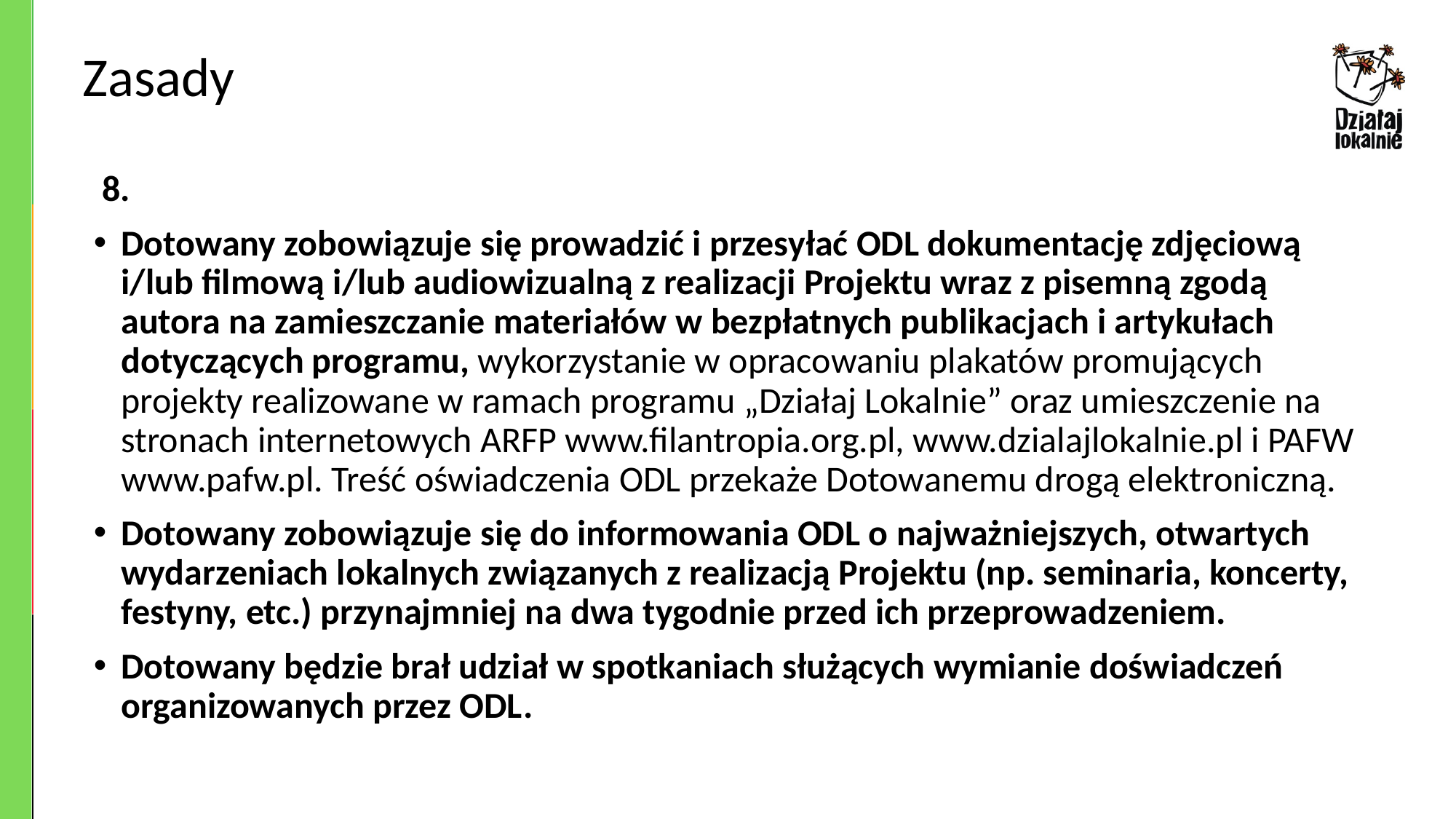

# Zasady
 8.
Dotowany zobowiązuje się prowadzić i przesyłać ODL dokumentację zdjęciową i/lub filmową i/lub audiowizualną z realizacji Projektu wraz z pisemną zgodą autora na zamieszczanie materiałów w bezpłatnych publikacjach i artykułach dotyczących programu, wykorzystanie w opracowaniu plakatów promujących projekty realizowane w ramach programu „Działaj Lokalnie” oraz umieszczenie na stronach internetowych ARFP www.filantropia.org.pl, www.dzialajlokalnie.pl i PAFW www.pafw.pl. Treść oświadczenia ODL przekaże Dotowanemu drogą elektroniczną.
Dotowany zobowiązuje się do informowania ODL o najważniejszych, otwartych wydarzeniach lokalnych związanych z realizacją Projektu (np. seminaria, koncerty, festyny, etc.) przynajmniej na dwa tygodnie przed ich przeprowadzeniem.
Dotowany będzie brał udział w spotkaniach służących wymianie doświadczeń organizowanych przez ODL.